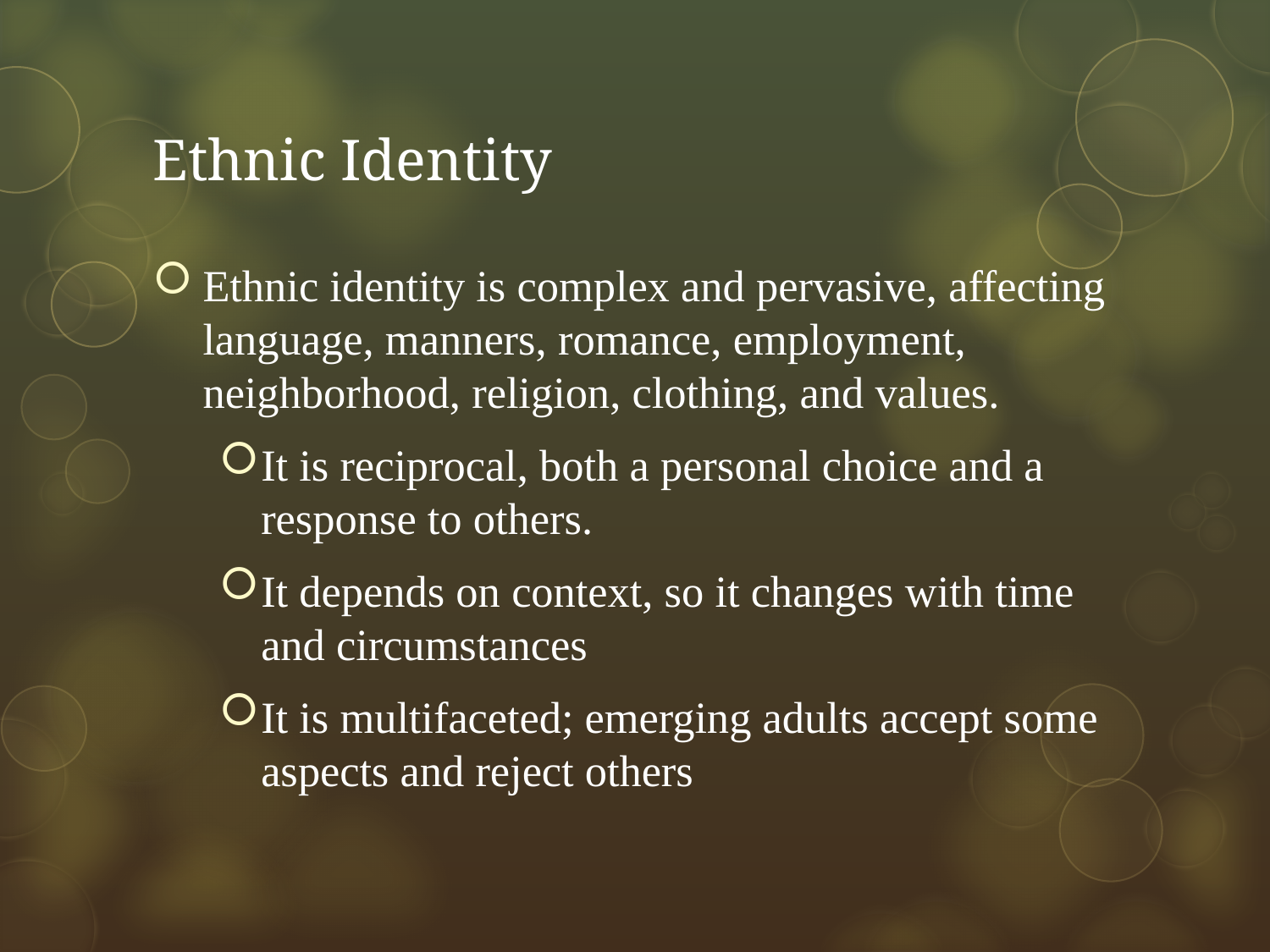

# Ethnic Identity
Ethnic identity is complex and pervasive, affecting language, manners, romance, employment, neighborhood, religion, clothing, and values.
It is reciprocal, both a personal choice and a response to others.
It depends on context, so it changes with time and circumstances
It is multifaceted; emerging adults accept some aspects and reject others